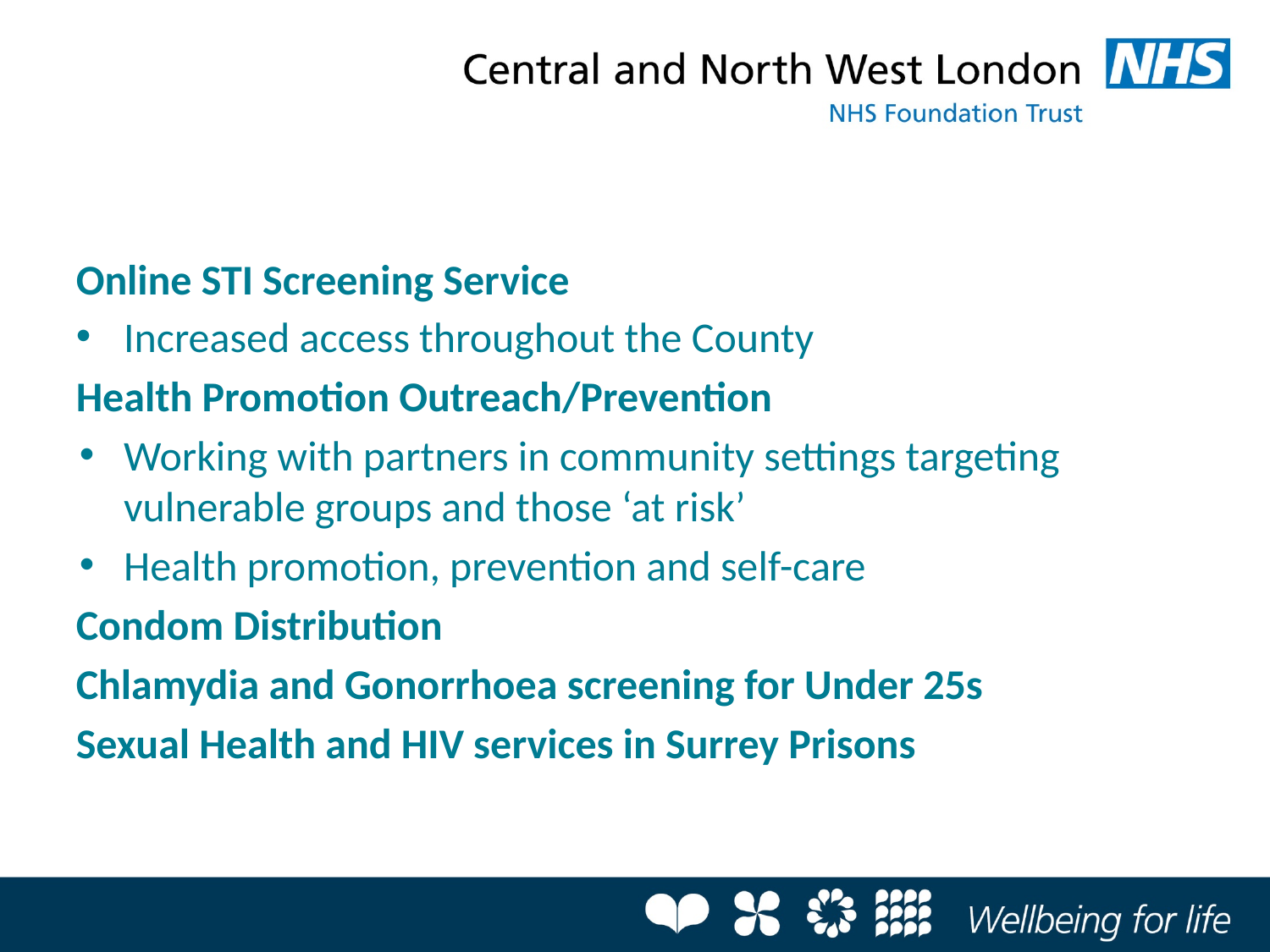

#
Online STI Screening Service
Increased access throughout the County
Health Promotion Outreach/Prevention
Working with partners in community settings targeting vulnerable groups and those ‘at risk’
Health promotion, prevention and self-care
Condom Distribution
Chlamydia and Gonorrhoea screening for Under 25s
Sexual Health and HIV services in Surrey Prisons